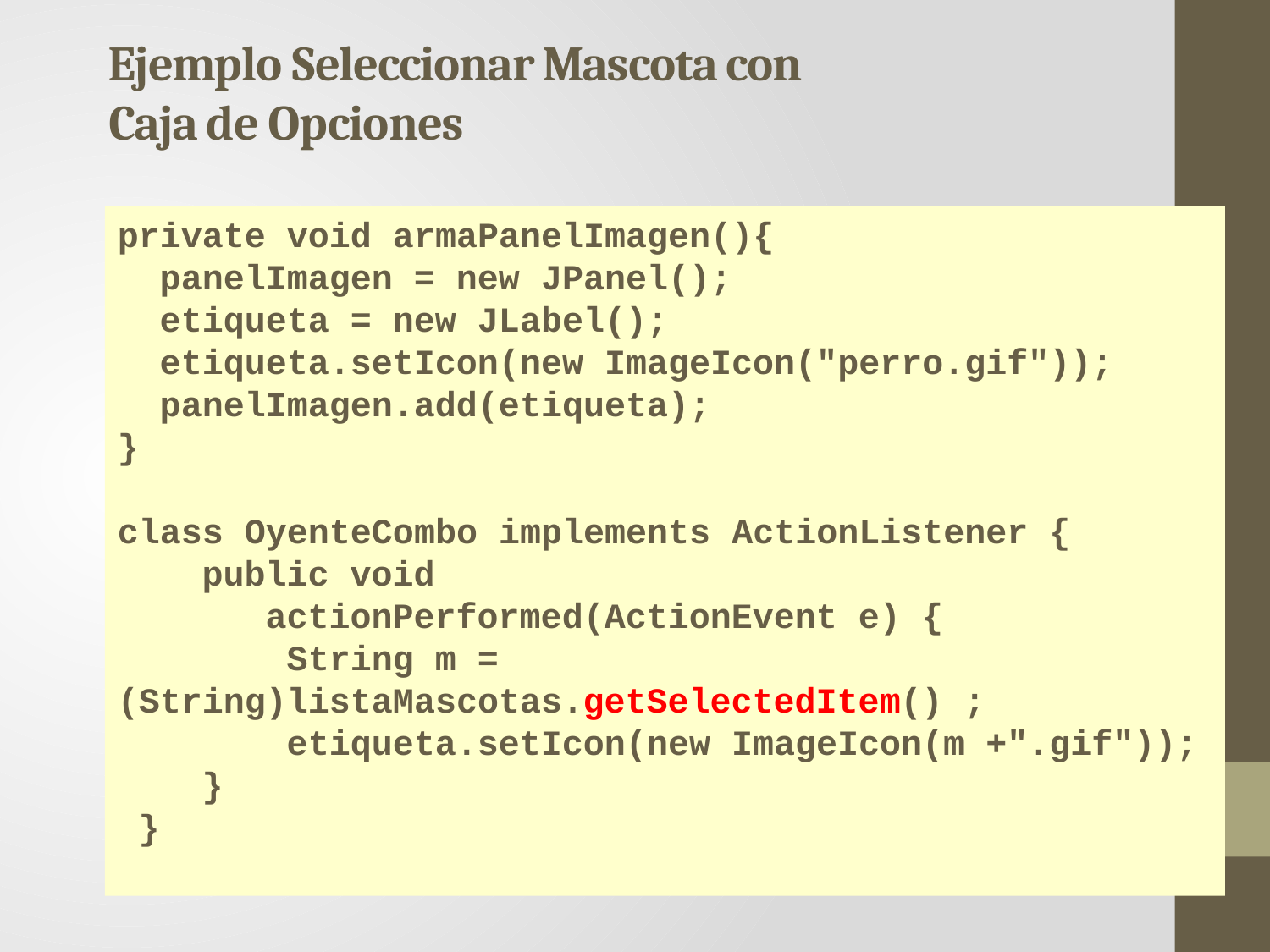

Ejemplo Seleccionar Mascota con
Caja de Opciones
private void armaPanelImagen(){
  panelImagen = new JPanel();
  etiqueta = new JLabel();
  etiqueta.setIcon(new ImageIcon("perro.gif"));
  panelImagen.add(etiqueta);
}

class OyenteCombo implements ActionListener {
    public void
       actionPerformed(ActionEvent e) {
        String m = 		  		(String)listaMascotas.getSelectedItem() ;
        etiqueta.setIcon(new ImageIcon(m +".gif"));
    }
 }